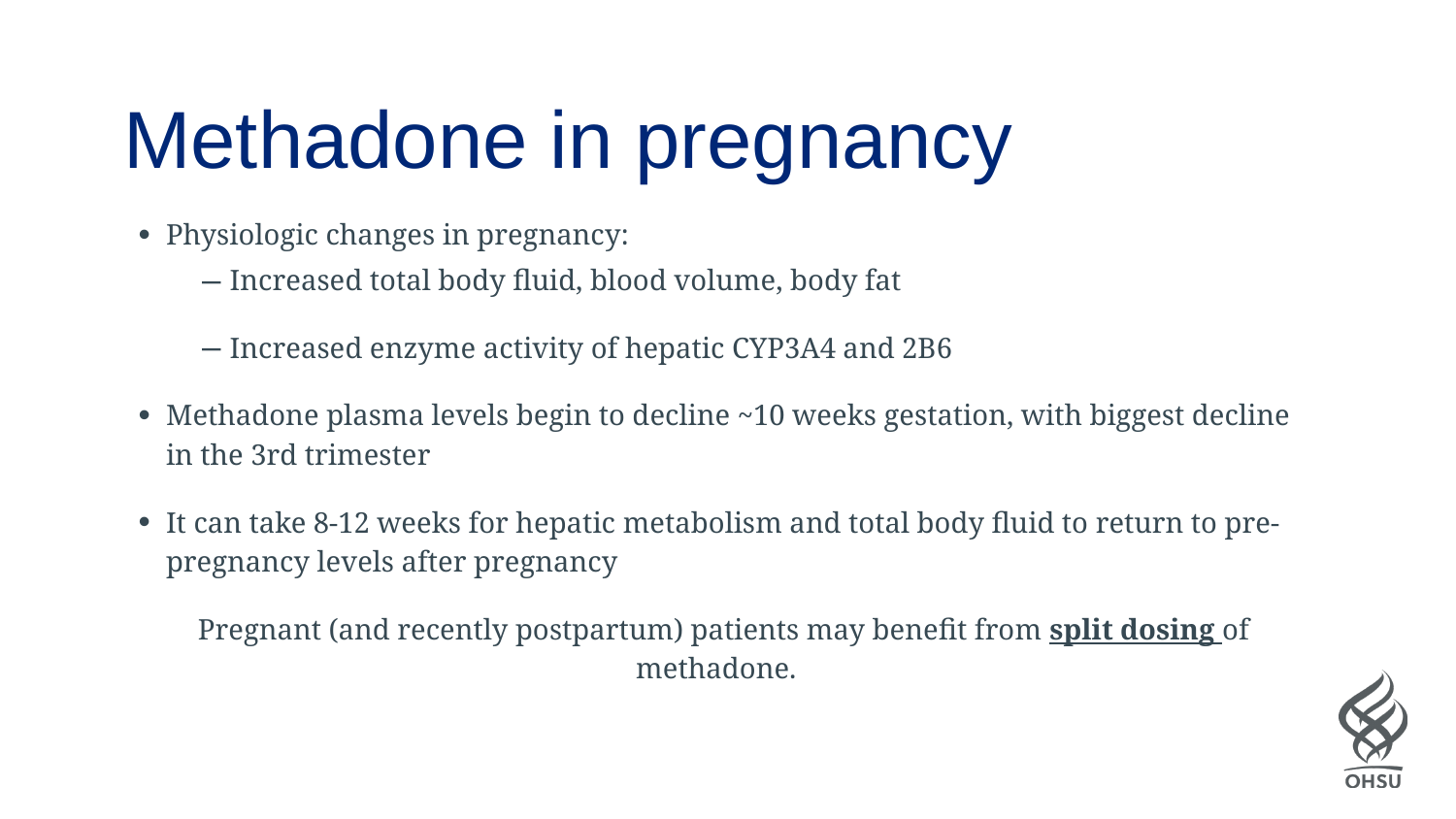

# Methadone in pregnancy
Physiologic changes in pregnancy:
Increased total body fluid, blood volume, body fat
Increased enzyme activity of hepatic CYP3A4 and 2B6
Methadone plasma levels begin to decline ~10 weeks gestation, with biggest decline in the 3rd trimester
It can take 8-12 weeks for hepatic metabolism and total body fluid to return to pre-pregnancy levels after pregnancy
Pregnant (and recently postpartum) patients may benefit from split dosing of methadone.
8